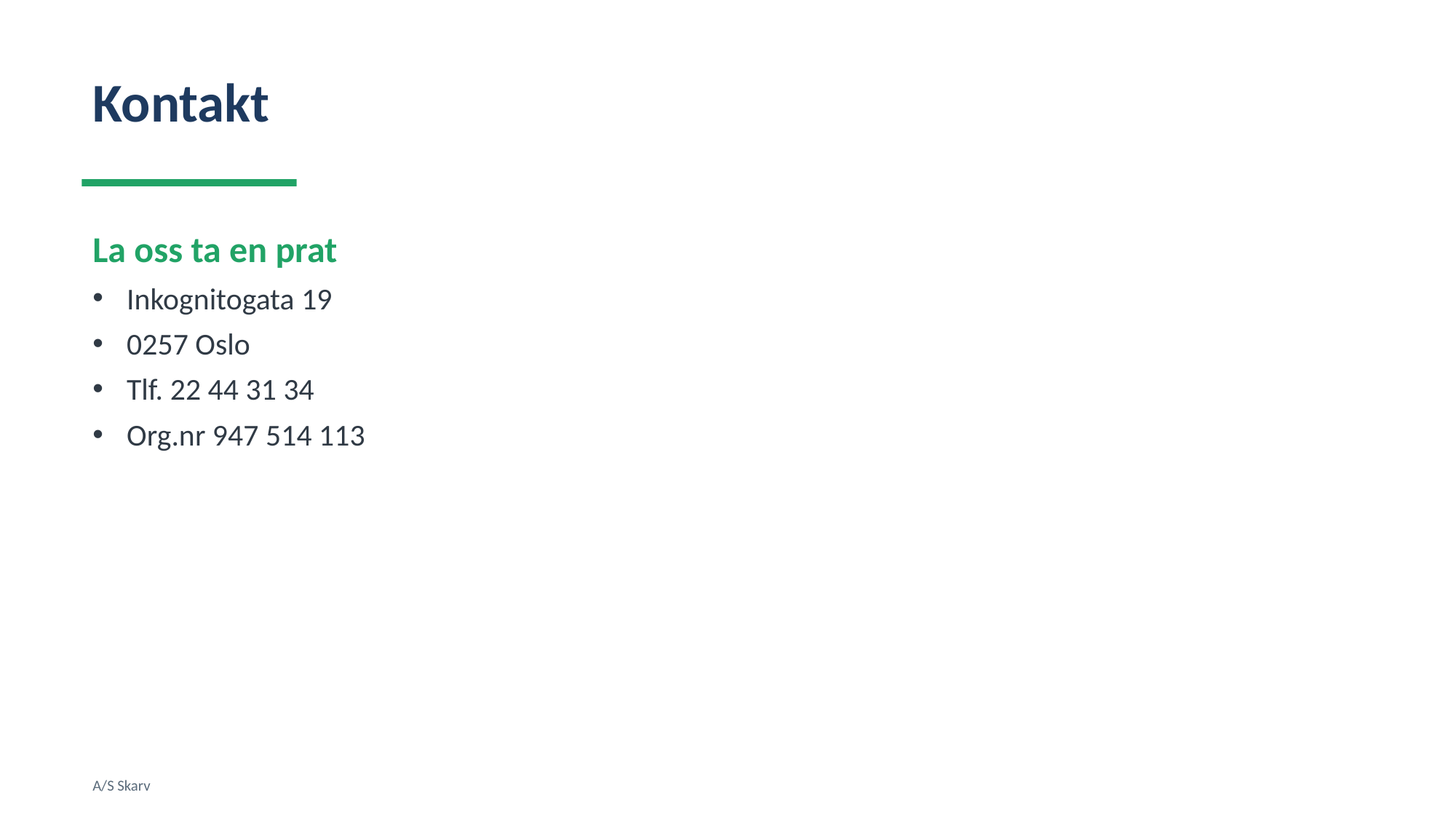

Kontakt

La oss ta en prat
Inkognitogata 19
0257 Oslo
Tlf. 22 44 31 34
Org.nr 947 514 113
A/S Skarv